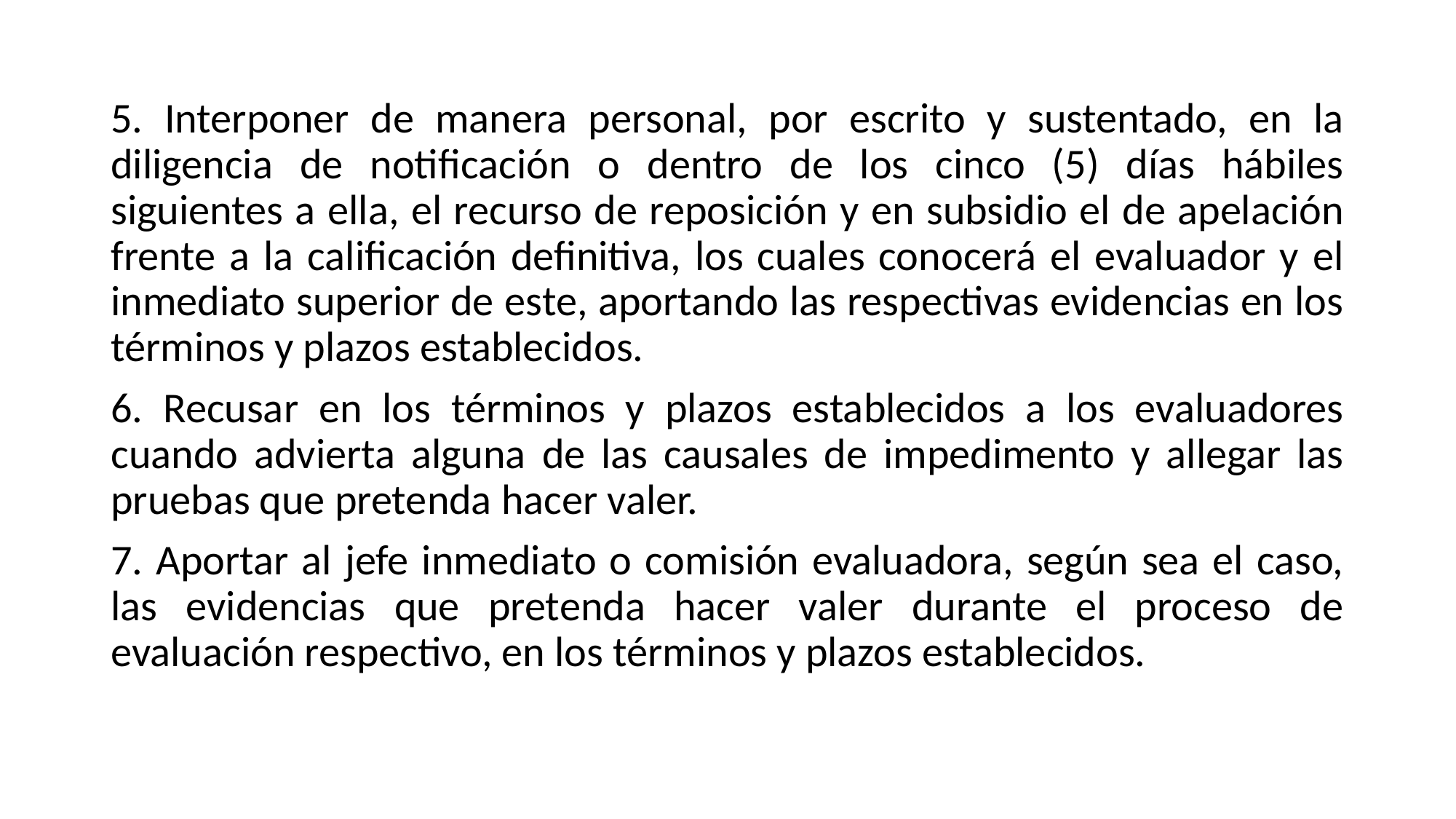

5. Interponer de manera personal, por escrito y sustentado, en la diligencia de notificación o dentro de los cinco (5) días hábiles siguientes a ella, el recurso de reposición y en subsidio el de apelación frente a la calificación definitiva, los cuales conocerá el evaluador y el inmediato superior de este, aportando las respectivas evidencias en los términos y plazos establecidos.
6. Recusar en los términos y plazos establecidos a los evaluadores cuando advierta alguna de las causales de impedimento y allegar las pruebas que pretenda hacer valer.
7. Aportar al jefe inmediato o comisión evaluadora, según sea el caso, las evidencias que pretenda hacer valer durante el proceso de evaluación respectivo, en los términos y plazos establecidos.